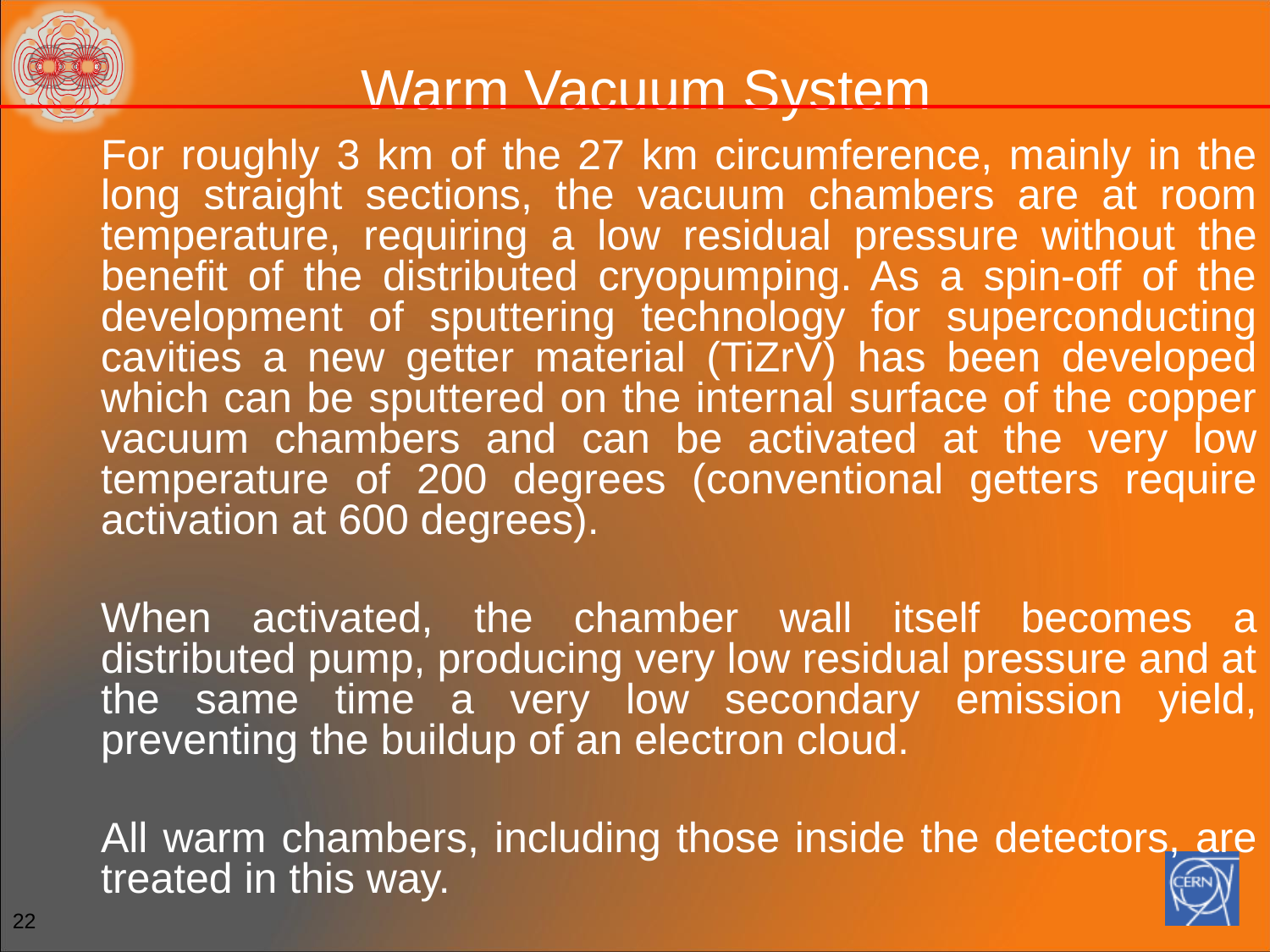

22
# Warm Vacuum System

	For roughly 3 km of the 27 km circumference, mainly in the long straight sections, the vacuum chambers are at room temperature, requiring a low residual pressure without the benefit of the distributed cryopumping. As a spin-off of the development of sputtering technology for superconducting cavities a new getter material (TiZrV) has been developed which can be sputtered on the internal surface of the copper vacuum chambers and can be activated at the very low temperature of 200 degrees (conventional getters require activation at 600 degrees).

	When activated, the chamber wall itself becomes a distributed pump, producing very low residual pressure and at the same time a very low secondary emission yield, preventing the buildup of an electron cloud.

	All warm chambers, including those inside the detectors, are treated in this way.